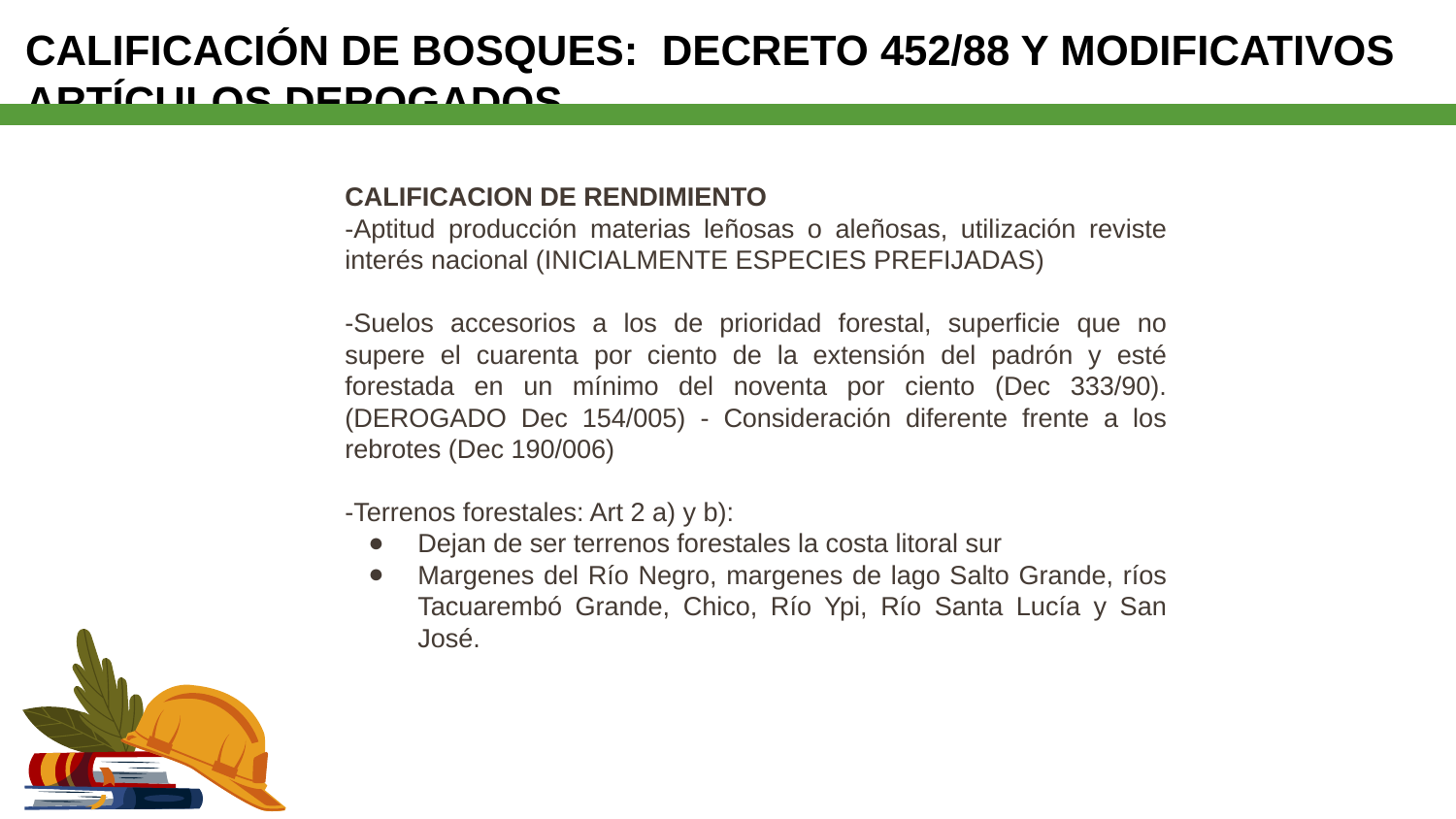

CALIFICACIÓN DE BOSQUES:  DECRETO 452/88 Y MODIFICATIVOS ARTÍCULOS DEROGADOS

CALIFICACION DE RENDIMIENTO
-Aptitud producción materias leñosas o aleñosas, utilización reviste interés nacional (INICIALMENTE ESPECIES PREFIJADAS)

-Suelos accesorios a los de prioridad forestal, superficie que no supere el cuarenta por ciento de la extensión del padrón y esté forestada en un mínimo del noventa por ciento (Dec 333/90). (DEROGADO Dec 154/005) - Consideración diferente frente a los rebrotes (Dec 190/006)

-Terrenos forestales: Art 2 a) y b):
Dejan de ser terrenos forestales la costa litoral sur
Margenes del Río Negro, margenes de lago Salto Grande, ríos Tacuarembó Grande, Chico, Río Ypi, Río Santa Lucía y San José.